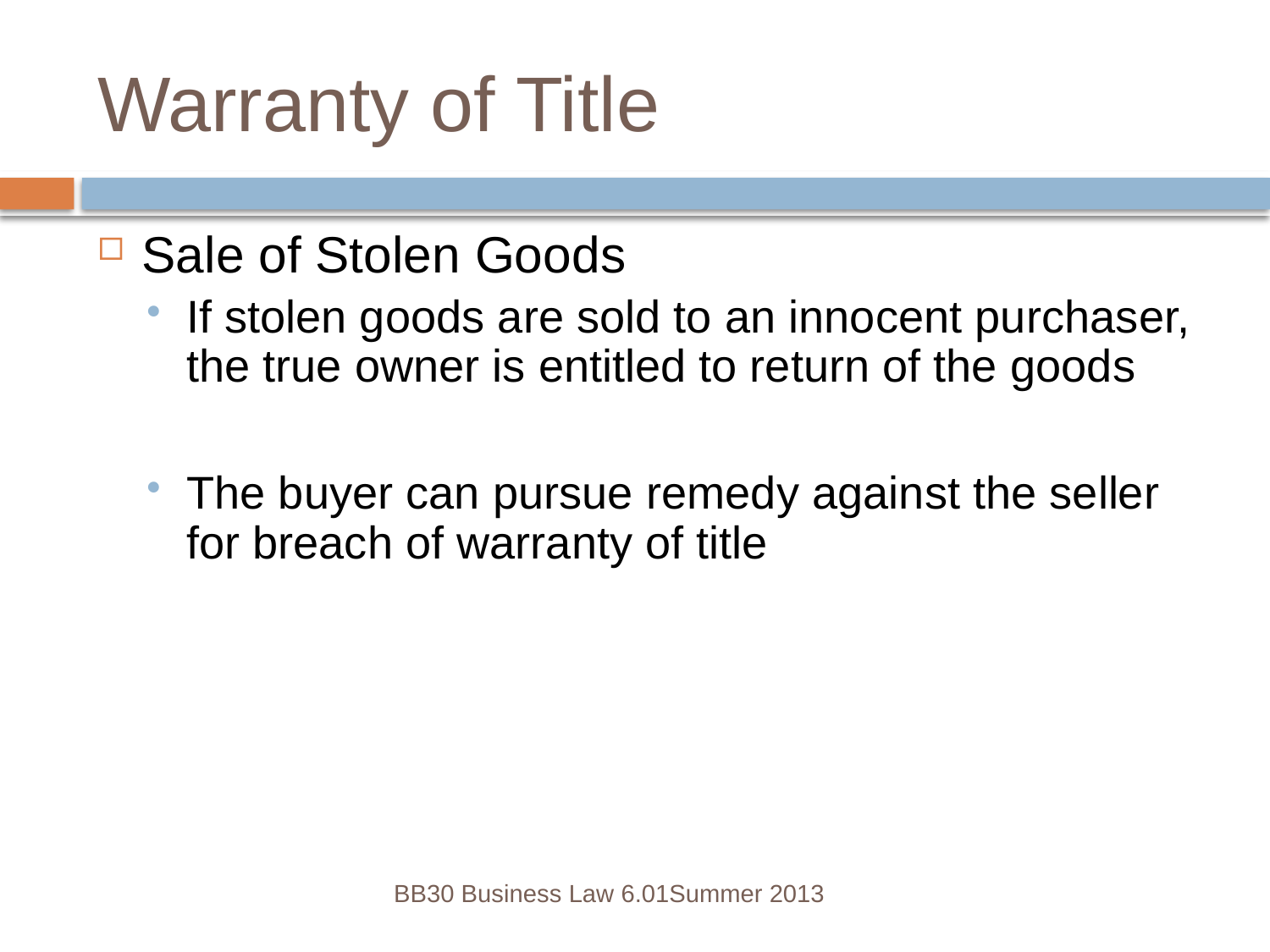

# Warranty of Title
Sale of Stolen Goods
If stolen goods are sold to an innocent purchaser, the true owner is entitled to return of the goods

The buyer can pursue remedy against the seller for breach of warranty of title
BB30 Business Law 6.01	Summer 2013